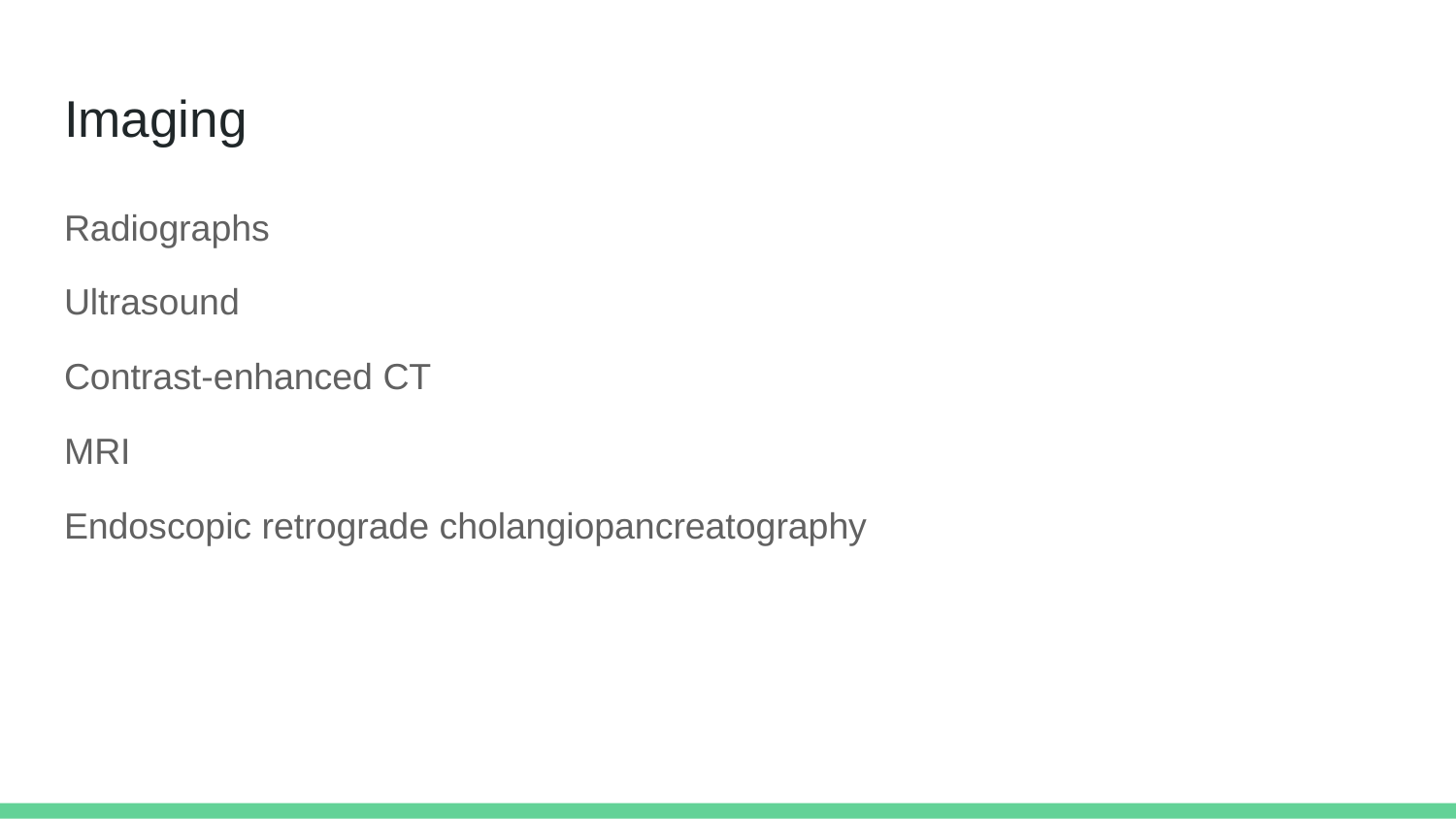

# Imaging
Radiographs
Ultrasound
Contrast-enhanced CT
MRI
Endoscopic retrograde cholangiopancreatography